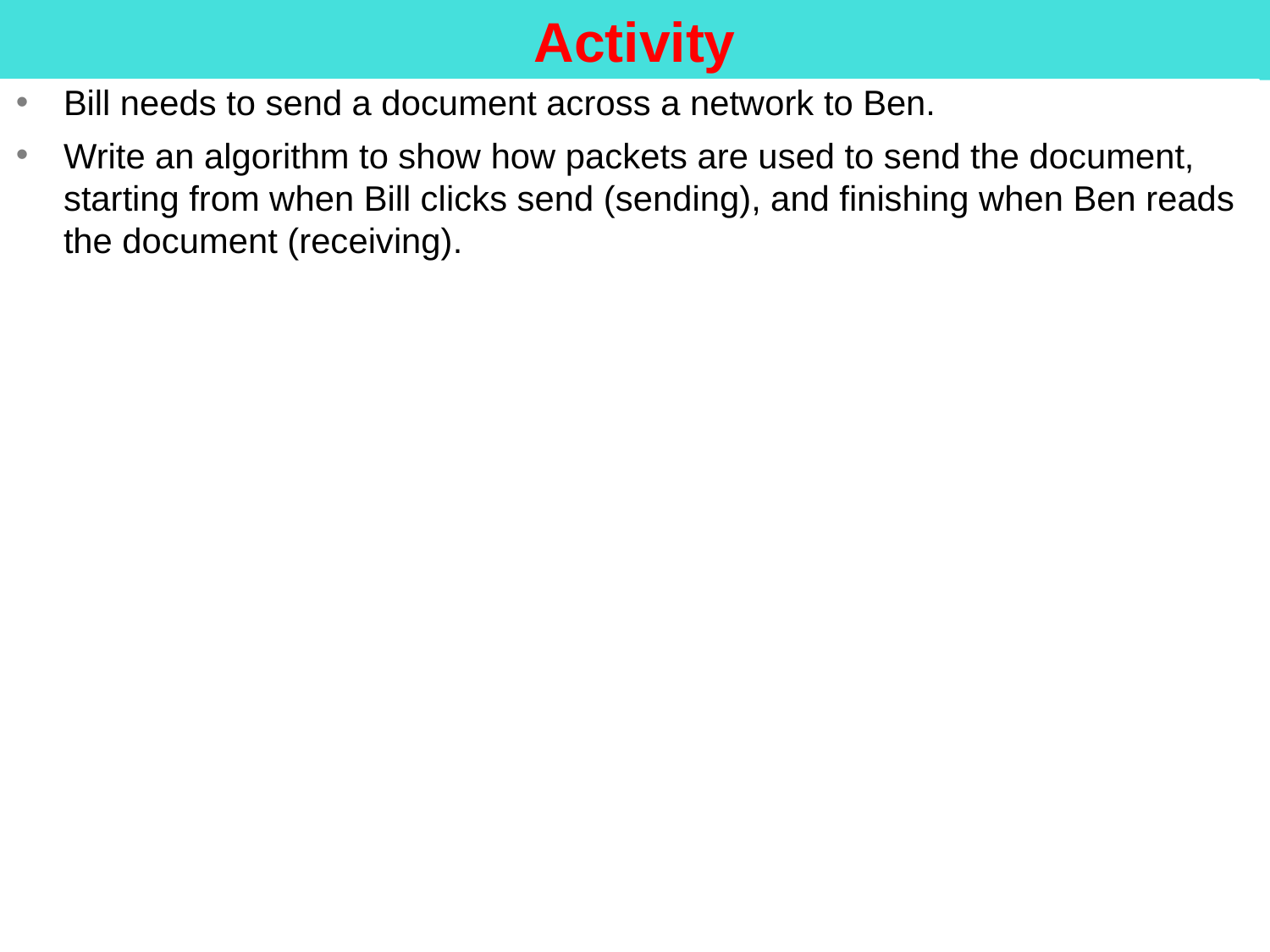

Activity
Bill needs to send a document across a network to Ben.
Write an algorithm to show how packets are used to send the document, starting from when Bill clicks send (sending), and finishing when Ben reads the document (receiving).